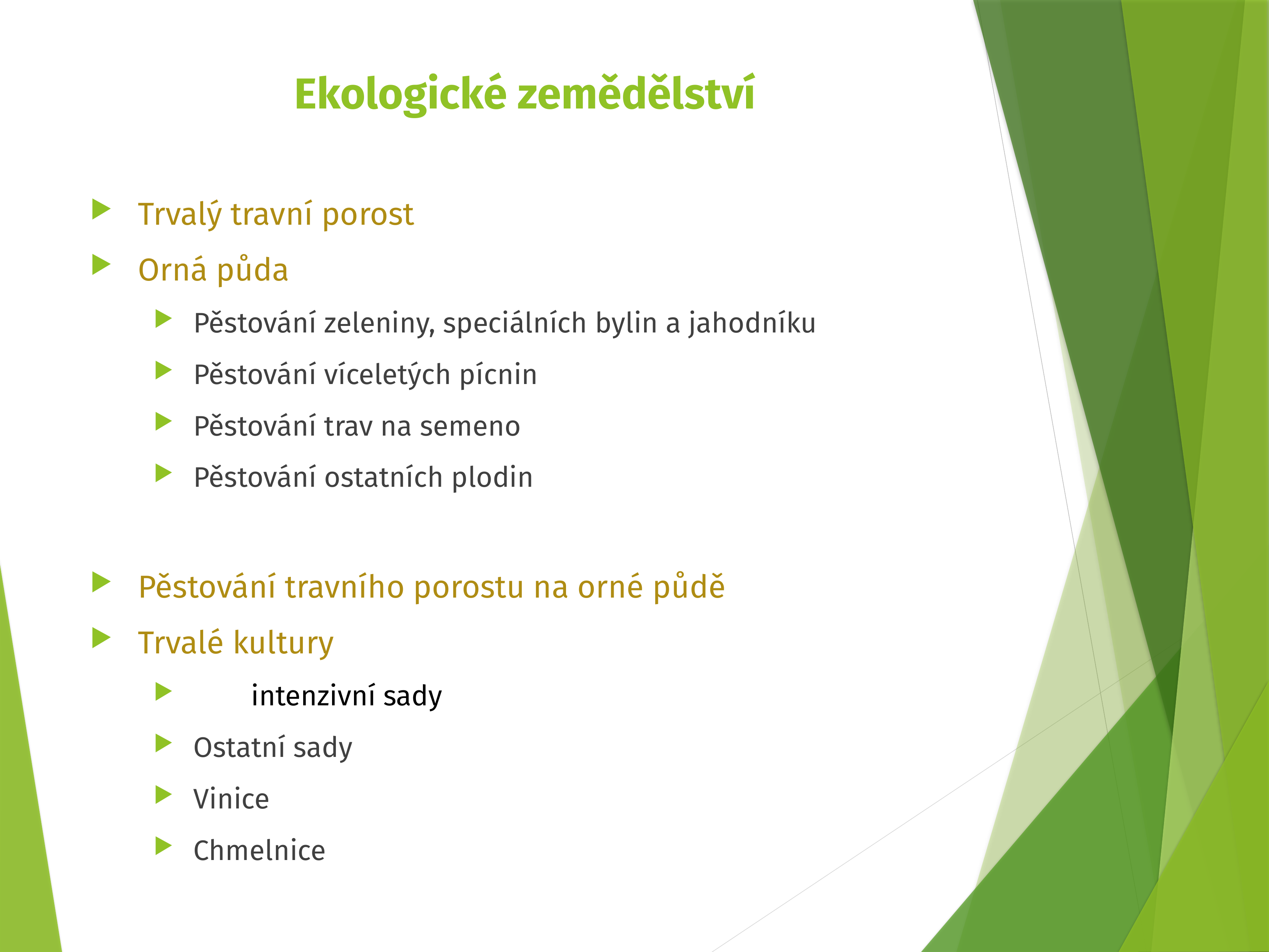

# Ekologické zemědělství

Trvalý travní porost
Orná půda
Pěstování zeleniny, speciálních bylin a jahodníku
Pěstování víceletých pícnin
Pěstování trav na semeno
Pěstování ostatních plodin

Pěstování travního porostu na orné půdě
Trvalé kultury
	intenzivní sady
Ostatní sady
Vinice
Chmelnice